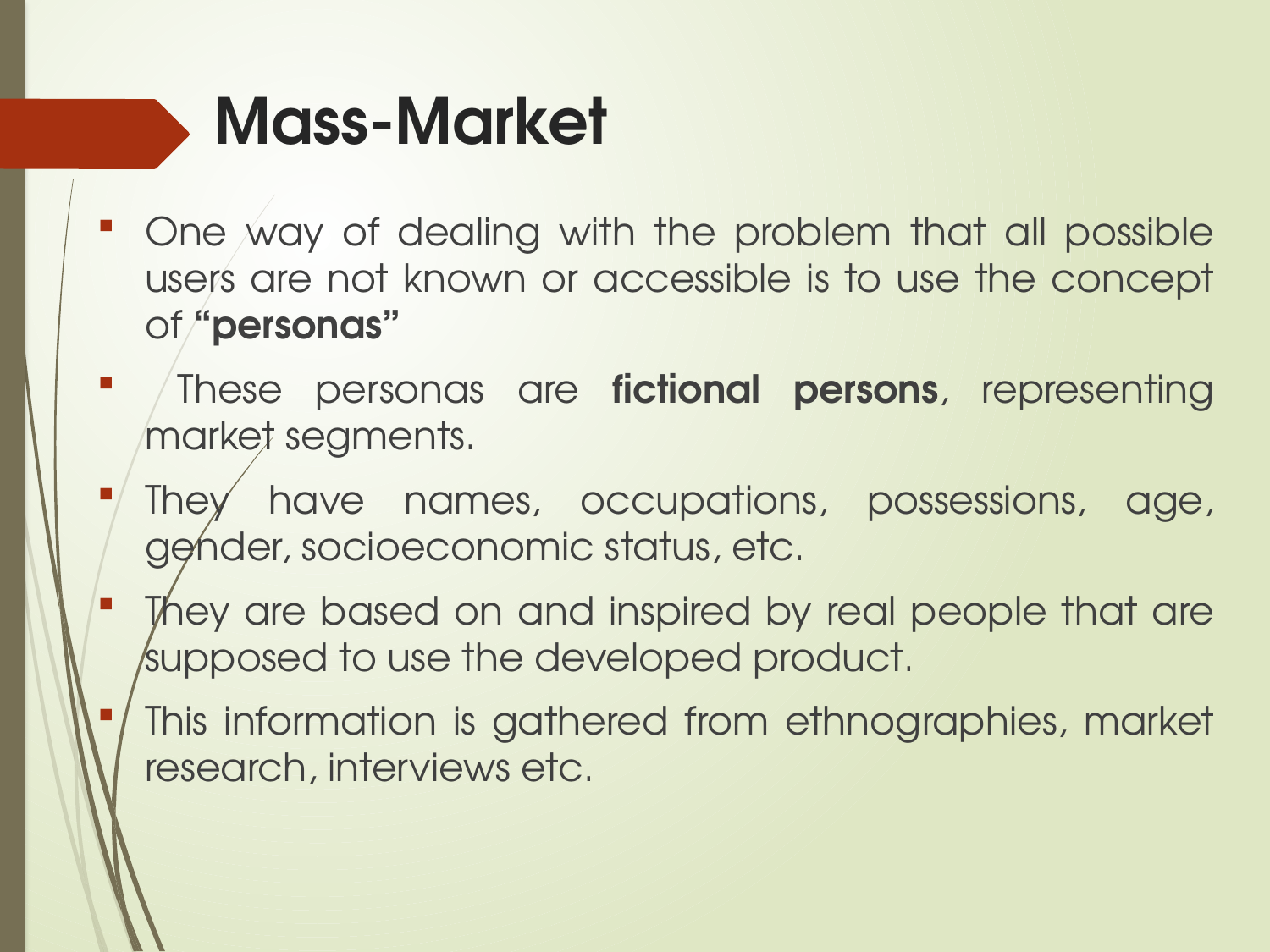

# Mass-Market
One way of dealing with the problem that all possible users are not known or accessible is to use the concept of “personas”
 These personas are fictional persons, representing market segments.
They have names, occupations, possessions, age, gender, socioeconomic status, etc.
They are based on and inspired by real people that are supposed to use the developed product.
This information is gathered from ethnographies, market research, interviews etc.